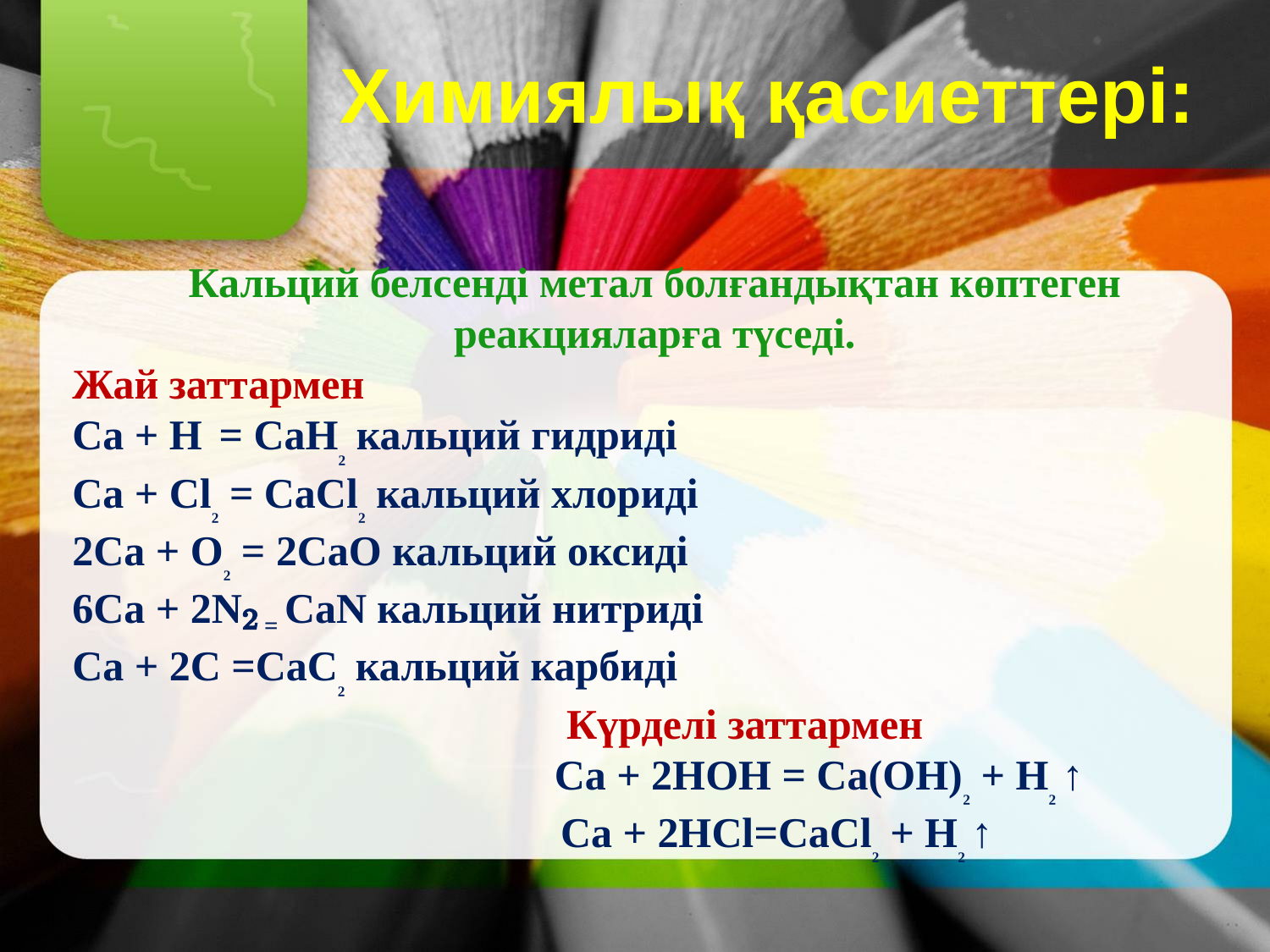

Химиялық қасиеттері:

Кальций белсенді метал болғандықтан көптеген реакцияларға түседі.
Жай заттармен
Са + Н  = СаН₂ кальций гидриді
Са + Сl₂ = СаСl₂ кальций хлориді
2Са + О₂ = 2СаО кальций оксиді
6Са + 2N₂ = СаN кальций нитриді
Ca + 2С =СаС₂ кальций карбиді
                  Күрделі заттармен
                                Ca + 2НОН = Са(ОН)₂ + Н₂ ↑
                        Ca + 2HCl=СаСl₂ + Н₂ ↑